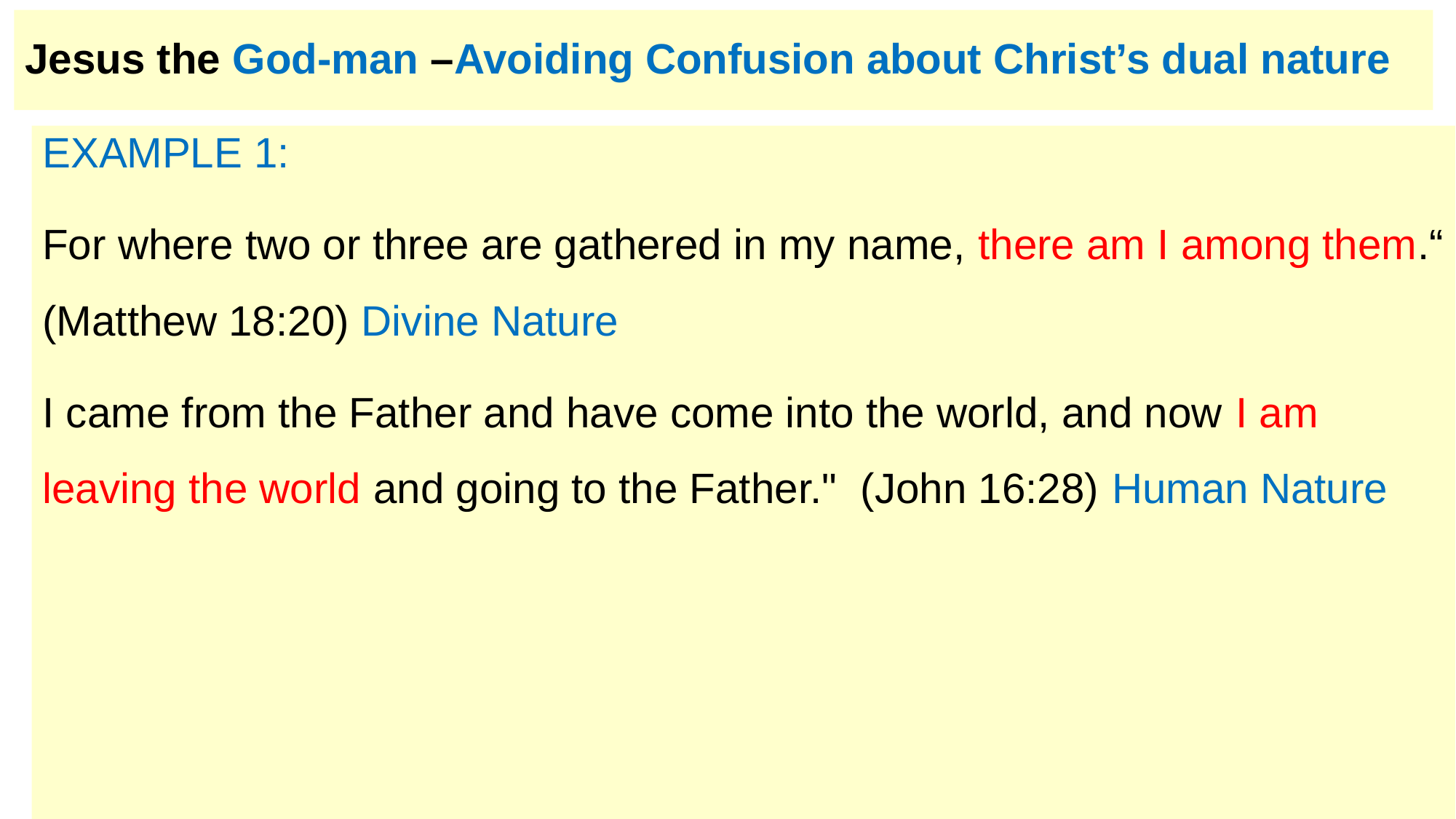

# Jesus the God-man –Avoiding Confusion about Christ’s dual nature
EXAMPLE 1:
For where two or three are gathered in my name, there am I among them.“ (Matthew 18:20) Divine Nature
I came from the Father and have come into the world, and now I am leaving the world and going to the Father."  (John 16:28) Human Nature